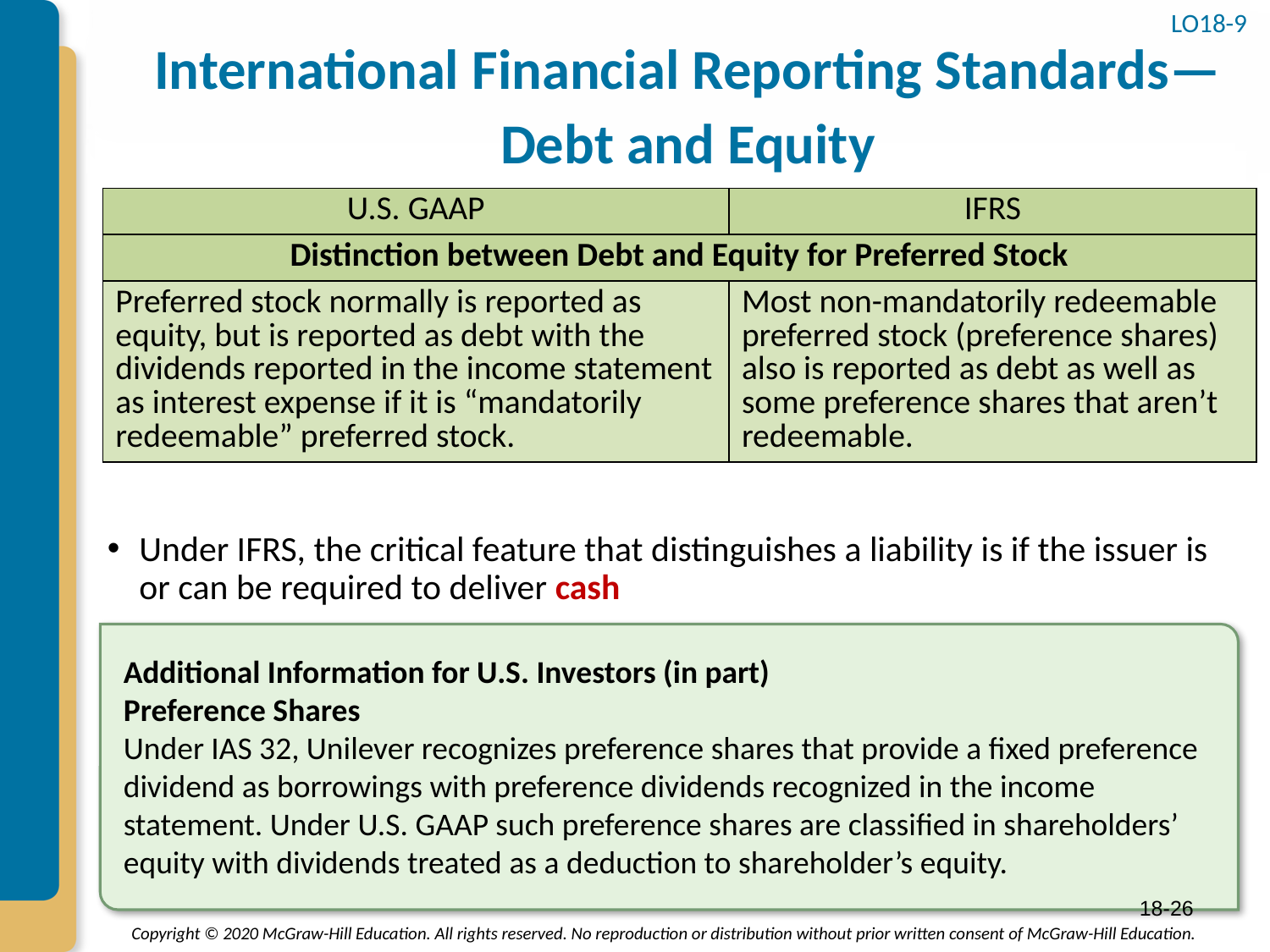

# International Financial Reporting Standards—Debt and Equity
LO18-9
| U.S. GAAP | IFRS |
| --- | --- |
| Distinction between Debt and Equity for Preferred Stock |  |
| Preferred stock normally is reported as equity, but is reported as debt with the dividends reported in the income statement as interest expense if it is “mandatorily redeemable” preferred stock. | Most non-mandatorily redeemable preferred stock (preference shares) also is reported as debt as well as some preference shares that aren’t redeemable. |
Under IFRS, the critical feature that distinguishes a liability is if the issuer is or can be required to deliver cash

Additional Information for U.S. Investors (in part)
Preference Shares
Under IAS 32, Unilever recognizes preference shares that provide a fixed preference dividend as borrowings with preference dividends recognized in the income statement. Under U.S. GAAP such preference shares are classified in shareholders’ equity with dividends treated as a deduction to shareholder’s equity.
18-26